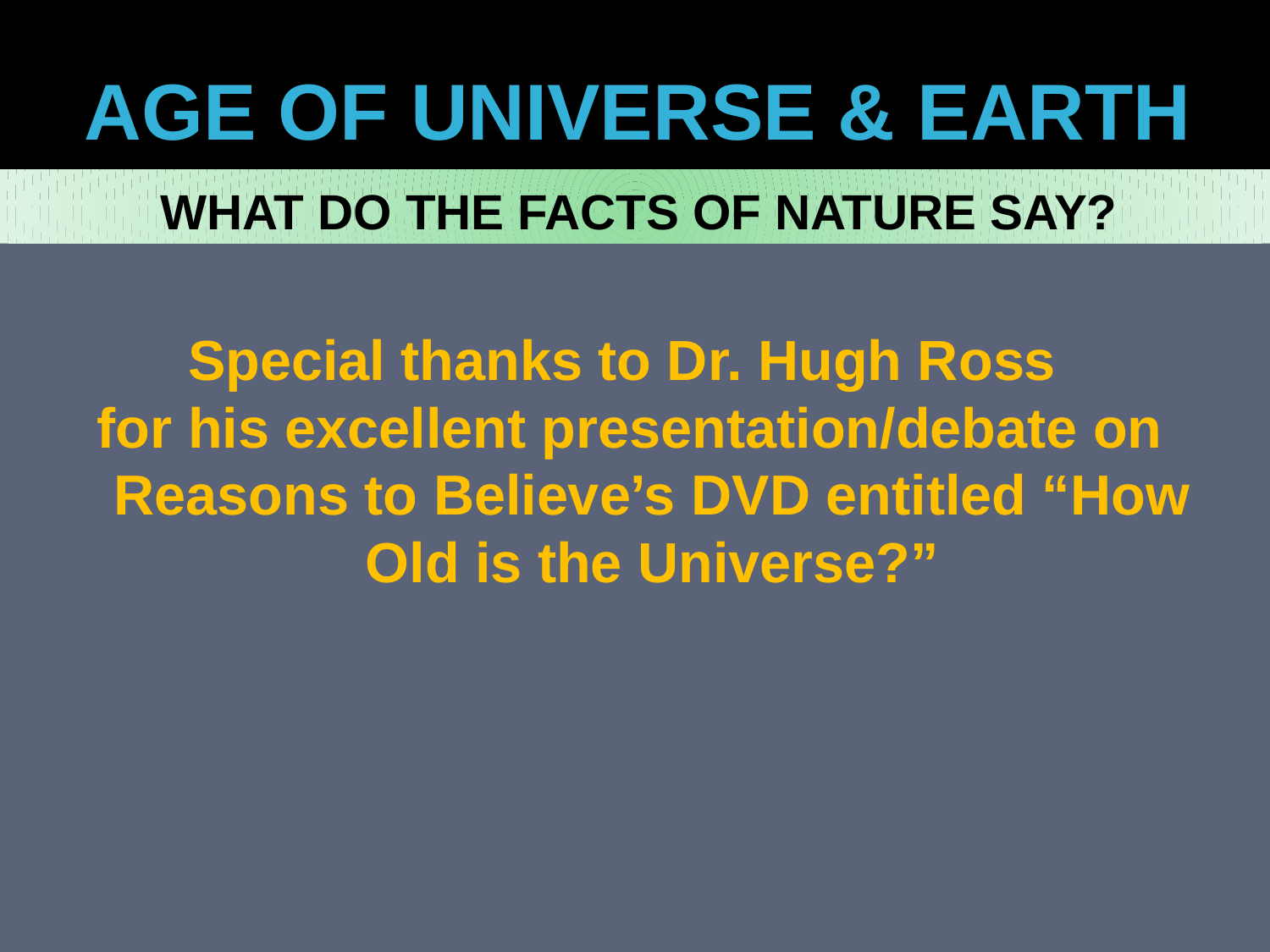

# AGE OF UNIVERSE & EARTH
WHAT DO THE FACTS OF NATURE SAY?

Special thanks to Dr. Hugh Ross
for his excellent presentation/debate on Reasons to Believe’s DVD entitled “How Old is the Universe?”